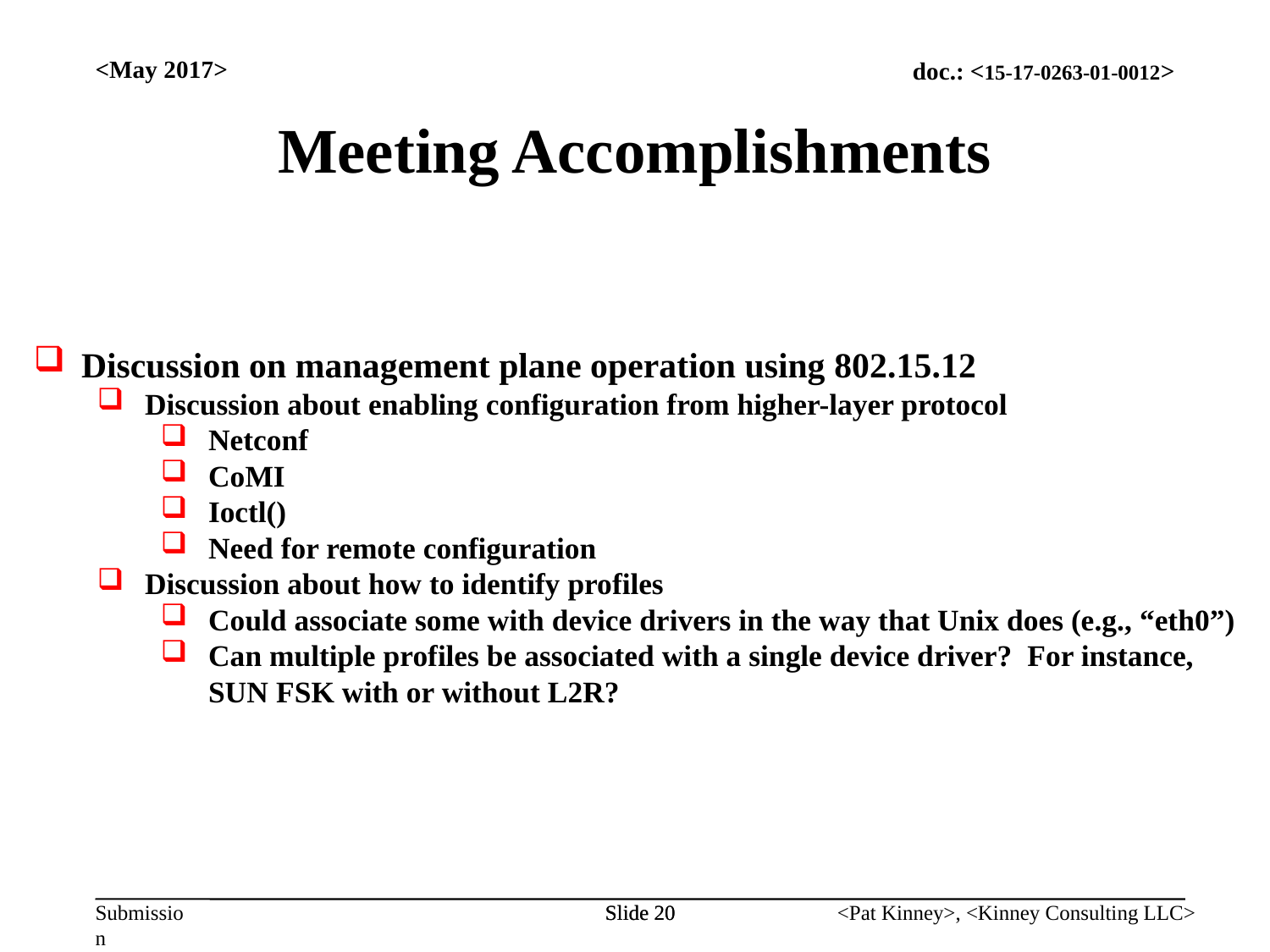

<May 2017>
Meeting Accomplishments
Discussion on management plane operation using 802.15.12
Discussion about enabling configuration from higher-layer protocol
Netconf
CoMI
Ioctl()
Need for remote configuration
Discussion about how to identify profiles
Could associate some with device drivers in the way that Unix does (e.g., “eth0”)
Can multiple profiles be associated with a single device driver?  For instance, SUN FSK with or without L2R?

Slide 20
Slide 20
<Pat Kinney>, <Kinney Consulting LLC>